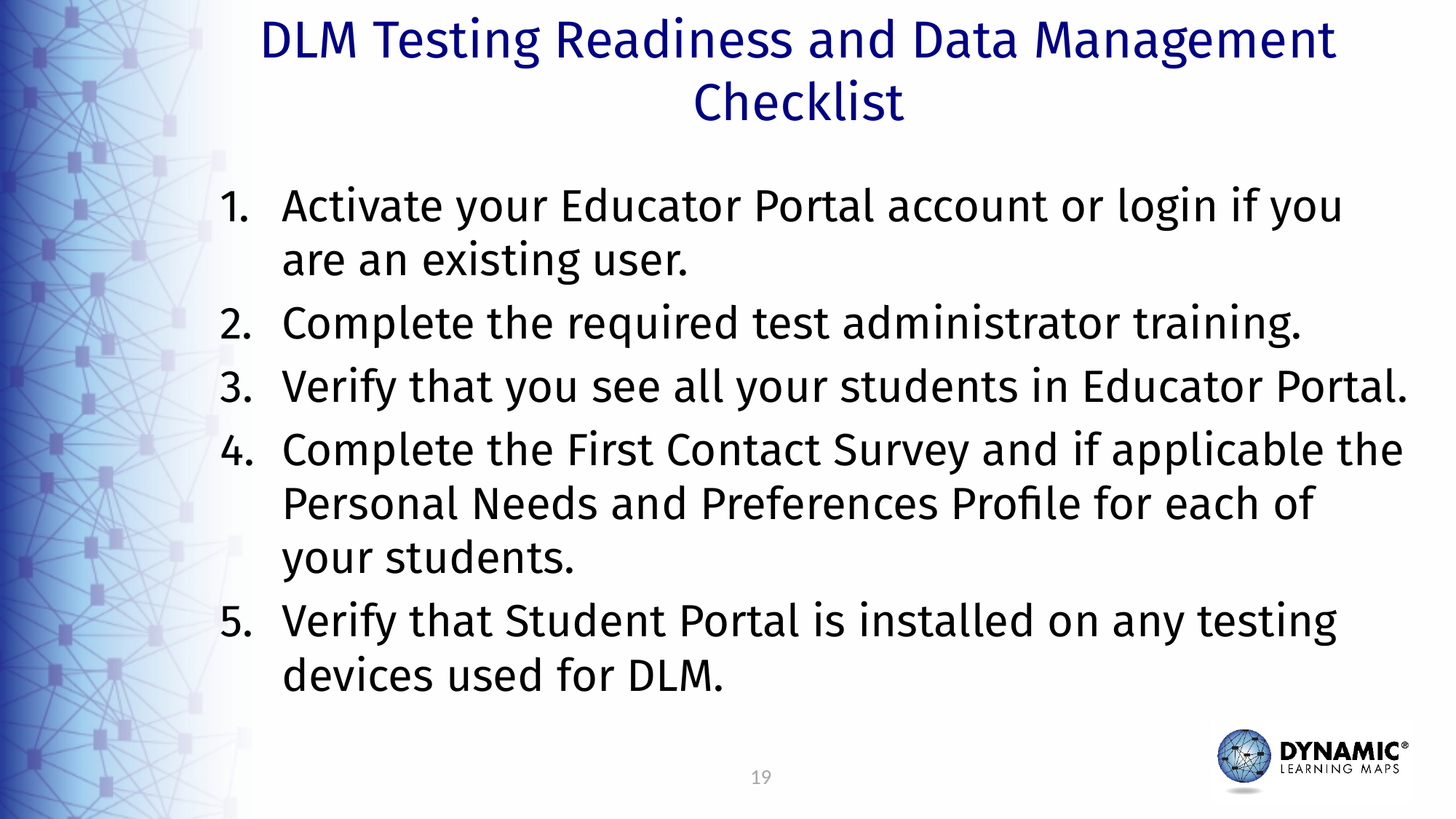

# DLM Testing Readiness and Data Management Checklist
Activate your Educator Portal account or login if you are an existing user.
Complete the required test administrator training.
Verify that you see all your students in Educator Portal.
Complete the First Contact Survey and if applicable the Personal Needs and Preferences Profile for each of your students.
Verify that Student Portal is installed on any testing devices used for DLM.